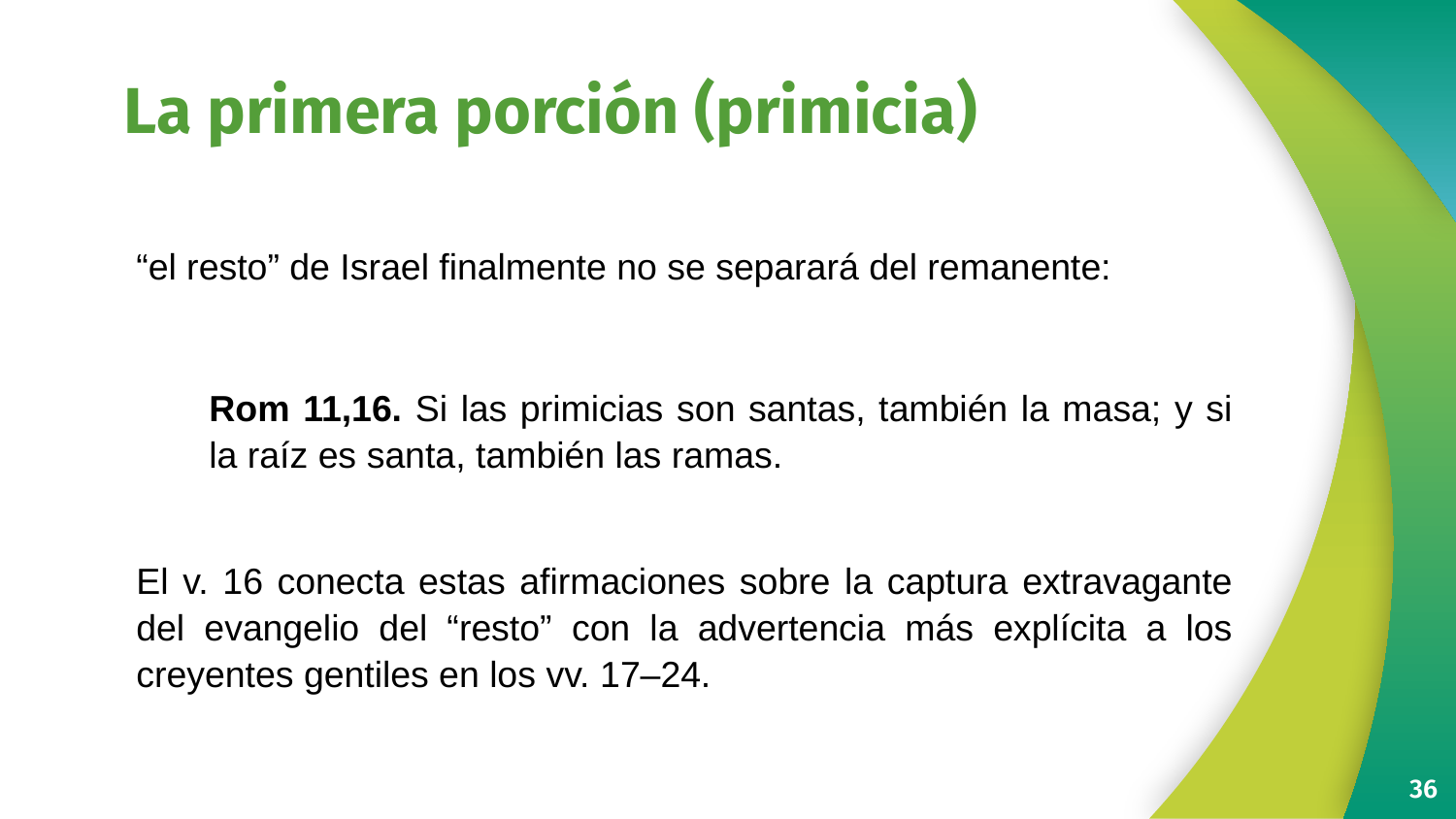

# La primera porción (primicia)
“el resto” de Israel finalmente no se separará del remanente:

Rom 11,16. Si las primicias son santas, también la masa; y si la raíz es santa, también las ramas.

El v. 16 conecta estas afirmaciones sobre la captura extravagante del evangelio del “resto” con la advertencia más explícita a los creyentes gentiles en los vv. 17–24.
36